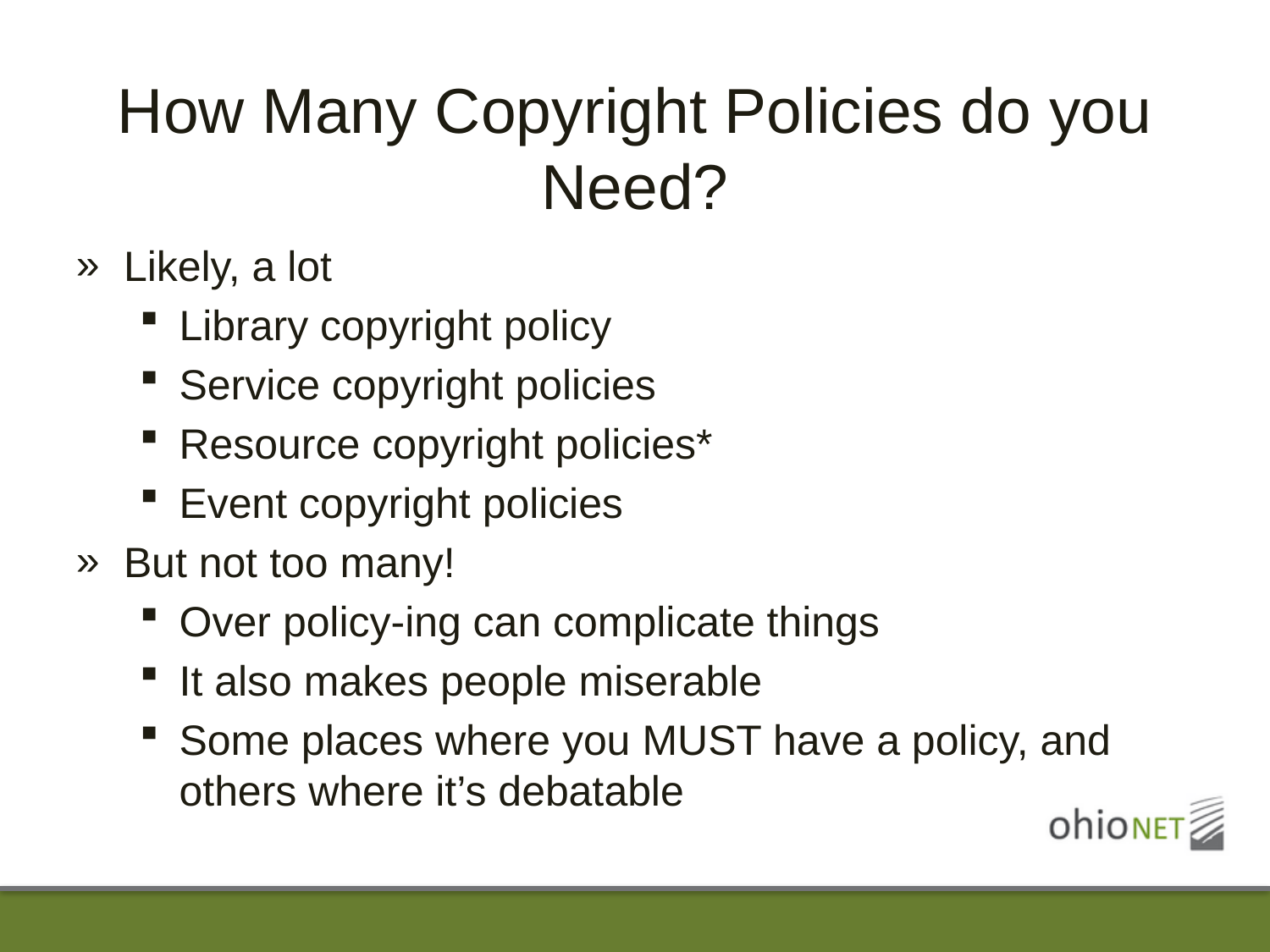

# How Many Copyright Policies do you Need?
Likely, a lot
Library copyright policy
Service copyright policies
Resource copyright policies*
Event copyright policies
But not too many!
Over policy-ing can complicate things
It also makes people miserable
Some places where you MUST have a policy, and others where it’s debatable